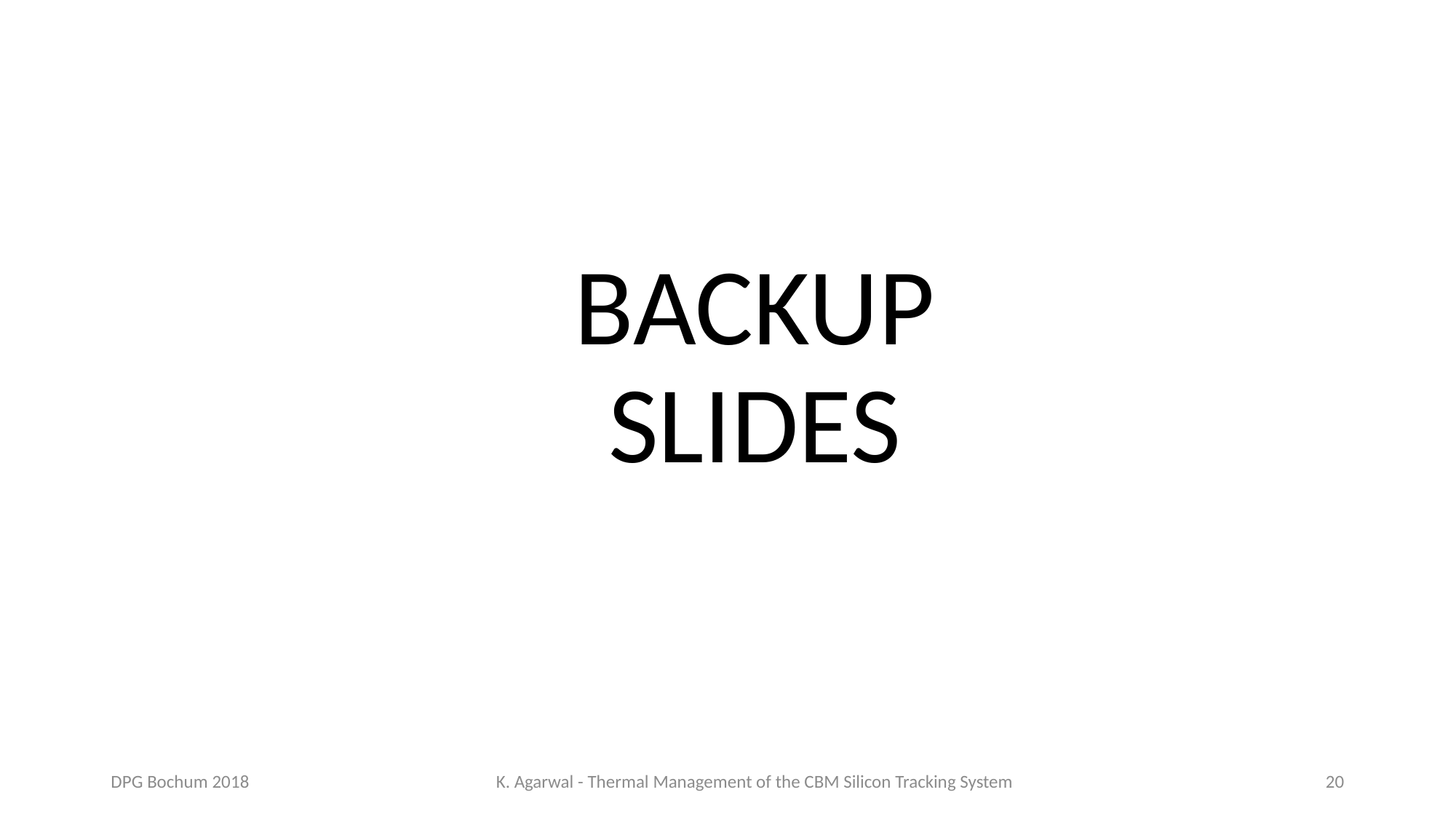

# BACKUP SLIDES
DPG Bochum 2018
K. Agarwal - Thermal Management of the CBM Silicon Tracking System
20